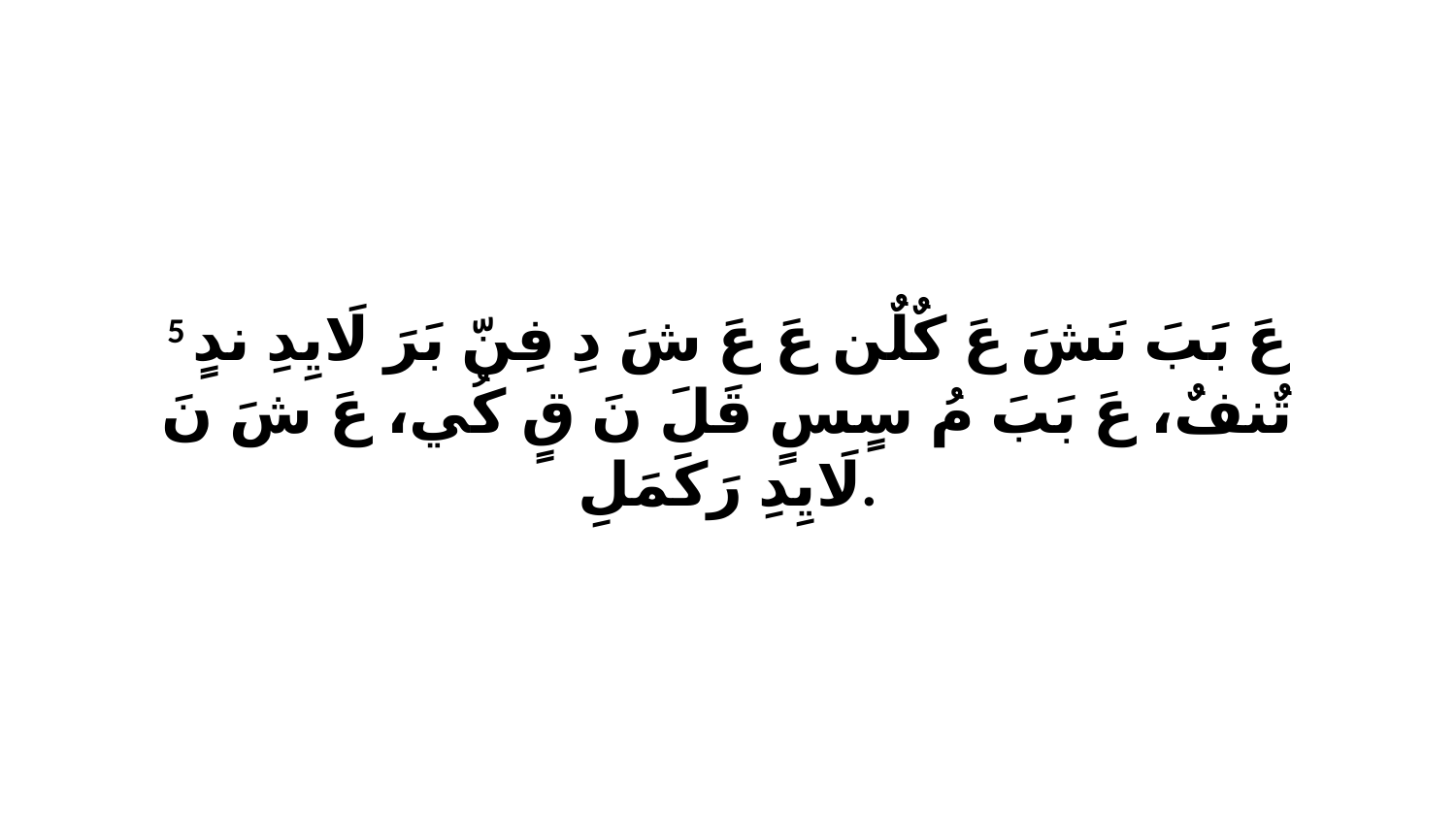

5 عَ بَبَ نَشَ عَ كٌلٌن عَ عَ شَ دِ فِنّ بَرَ لَايِدِ ندٍ تٌنفٌ، عَ بَبَ مُ سٍسٍ قَلَ نَ قٍ كُي، عَ شَ نَ لَايِدِ رَكَمَلِ.